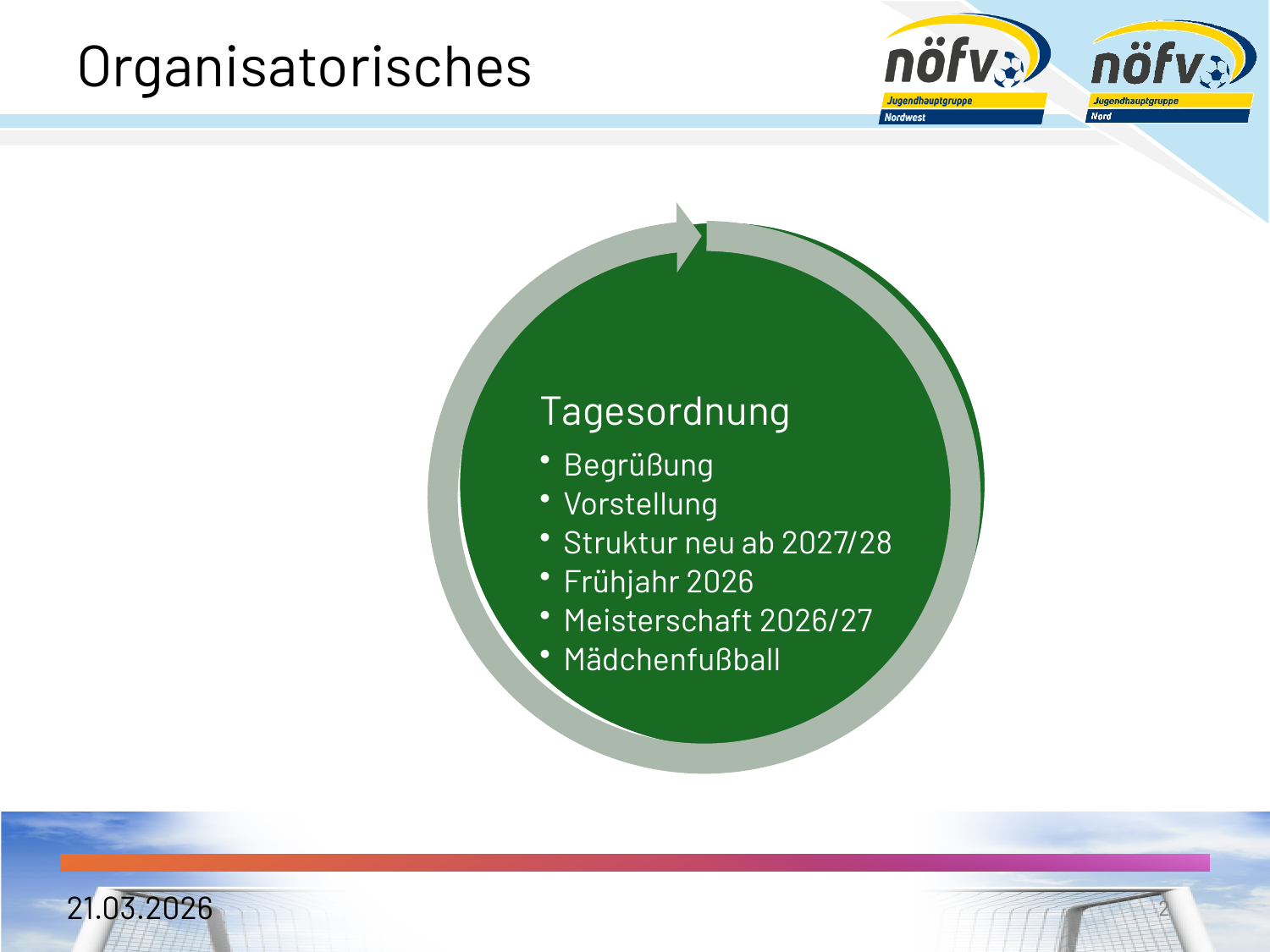

# Organisatorisches
Tagesordnung
Begrüßung
Vorstellung
Struktur neu ab 2027/28
Frühjahr 2026
Meisterschaft 2026/27
Mädchenfußball

2